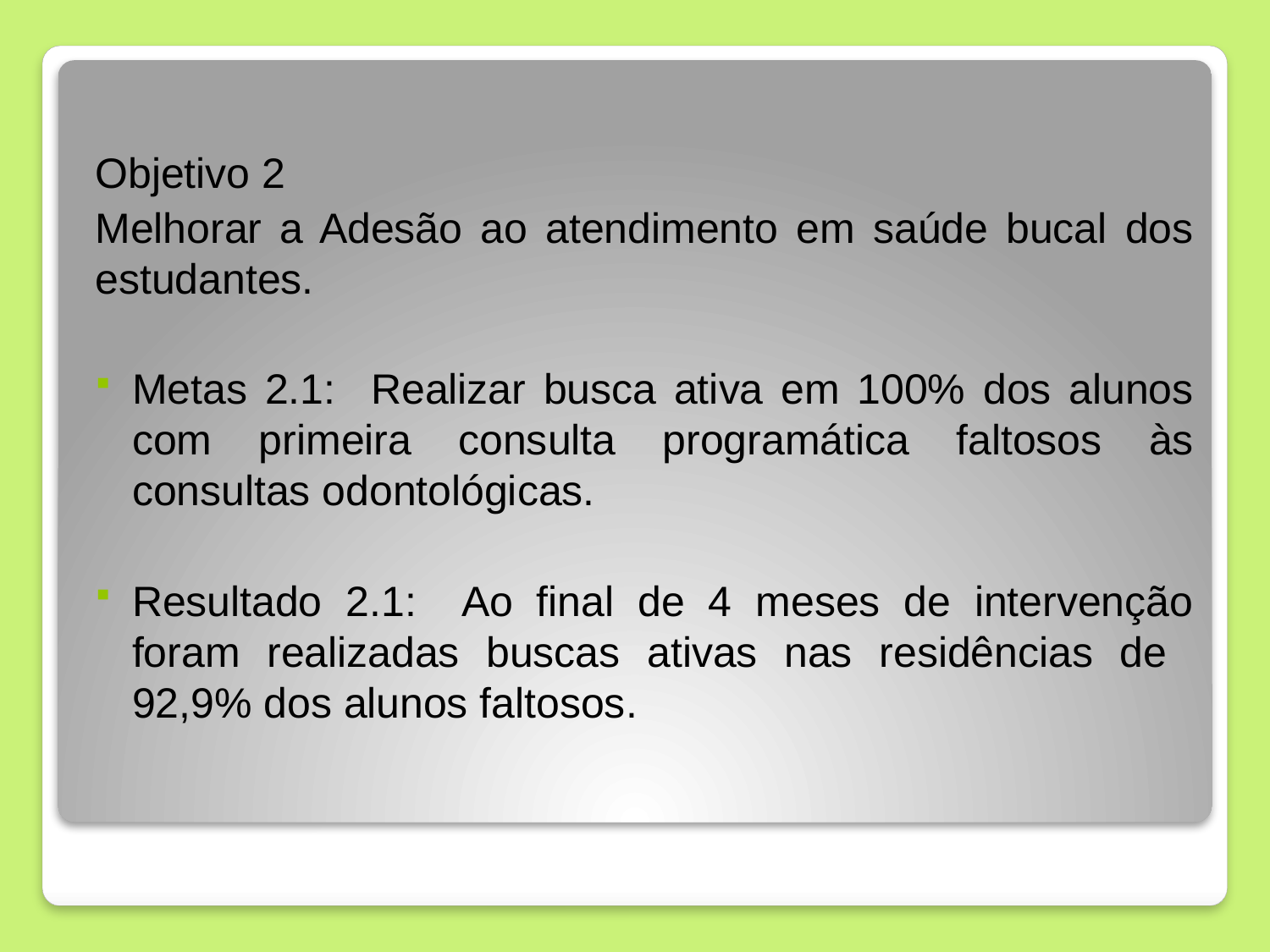

Objetivo 2
Melhorar a Adesão ao atendimento em saúde bucal dos estudantes.

Metas 2.1:  Realizar busca ativa em 100% dos alunos com primeira consulta programática faltosos às consultas odontológicas.

Resultado 2.1:  Ao final de 4 meses de intervenção foram realizadas buscas ativas nas residências de  92,9% dos alunos faltosos.